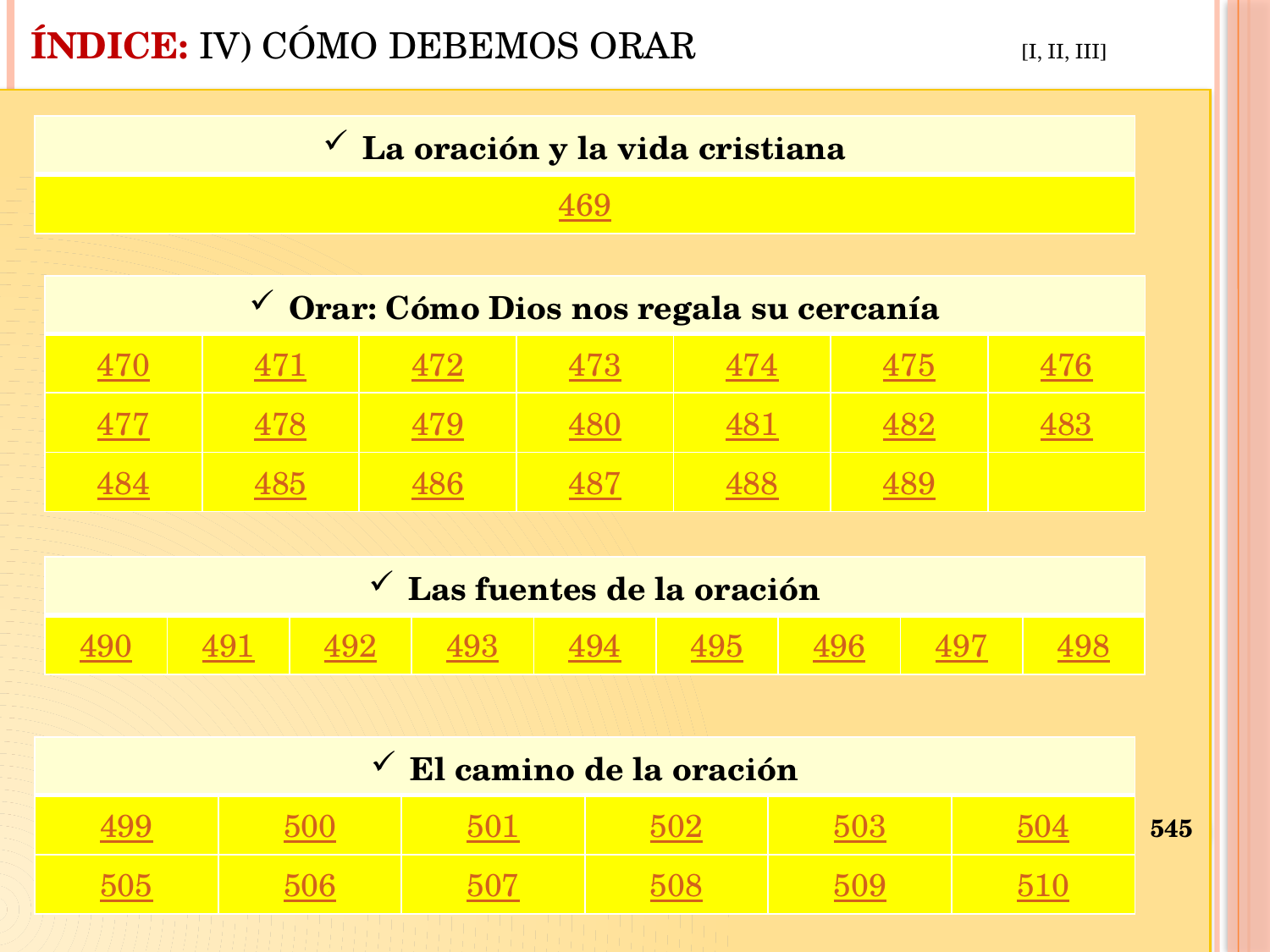

# Índice: IV) Cómo debemos orar                                [I, II, III]

| La oración y la vida cristiana |
| --- |
| 469 |
| Orar: Cómo Dios nos regala su cercanía |  |  |  |  |  |  |
| --- | --- | --- | --- | --- | --- | --- |
| 470 | 471 | 472 | 473 | 474 | 475 | 476 |
| 477 | 478 | 479 | 480 | 481 | 482 | 483 |
| 484 | 485 | 486 | 487 | 488 | 489 |  |

| Las fuentes de la oración |  |  |  |  |  |  |  |  |
| --- | --- | --- | --- | --- | --- | --- | --- | --- |
| 490 | 491 | 492 | 493 | 494 | 495 | 496 | 497 | 498 |
| El camino de la oración |  |  |  |  |  |
| --- | --- | --- | --- | --- | --- |
| 499 | 500 | 501 | 502 | 503 | 504 |
| 505 | 506 | 507 | 508 | 509 | 510 |
545